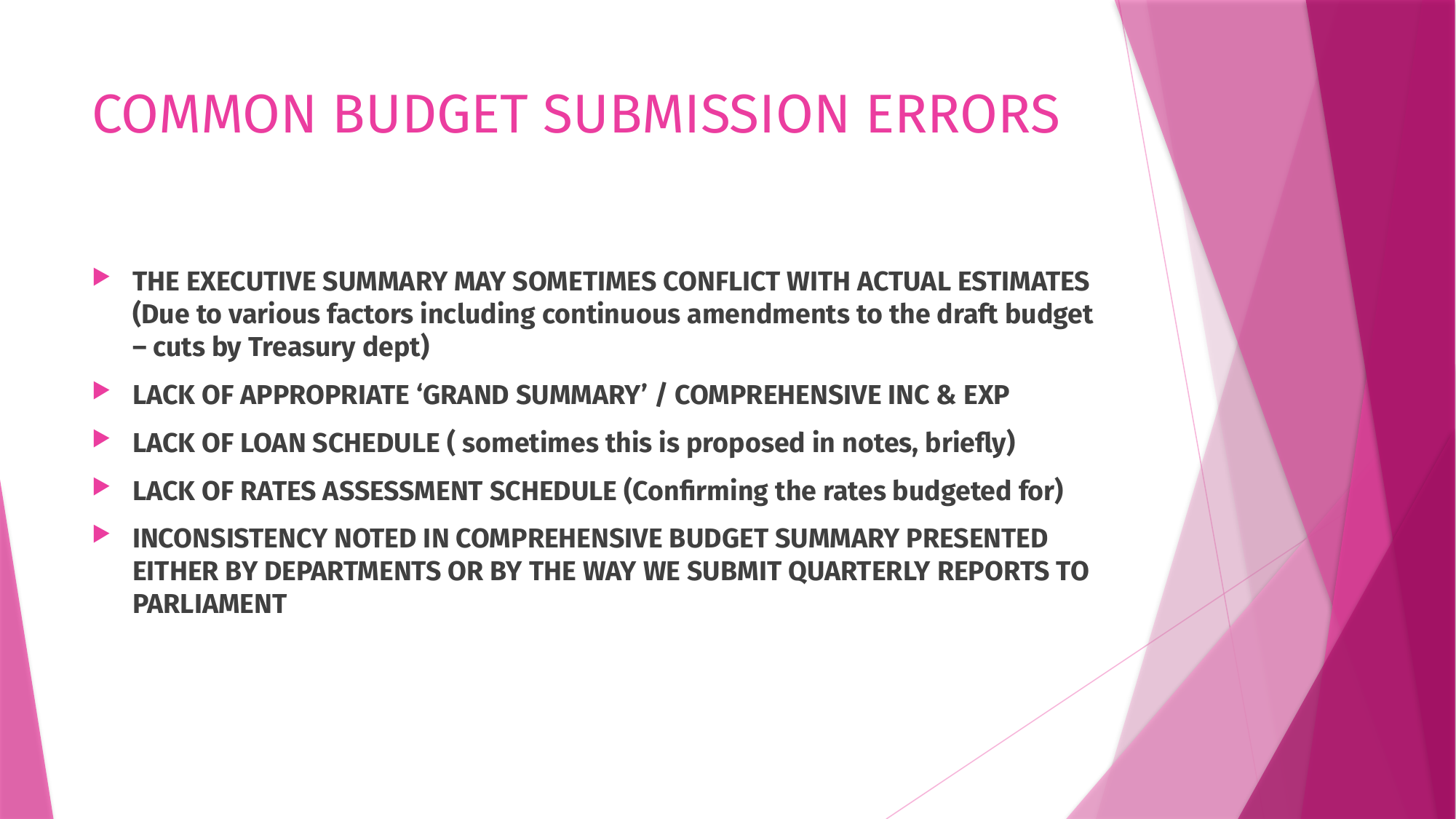

# COMMON BUDGET SUBMISSION ERRORS
THE EXECUTIVE SUMMARY MAY SOMETIMES CONFLICT WITH ACTUAL ESTIMATES (Due to various factors including continuous amendments to the draft budget – cuts by Treasury dept)
LACK OF APPROPRIATE ‘GRAND SUMMARY’ / COMPREHENSIVE INC & EXP
LACK OF LOAN SCHEDULE ( sometimes this is proposed in notes, briefly)
LACK OF RATES ASSESSMENT SCHEDULE (Confirming the rates budgeted for)
INCONSISTENCY NOTED IN COMPREHENSIVE BUDGET SUMMARY PRESENTED EITHER BY DEPARTMENTS OR BY THE WAY WE SUBMIT QUARTERLY REPORTS TO PARLIAMENT